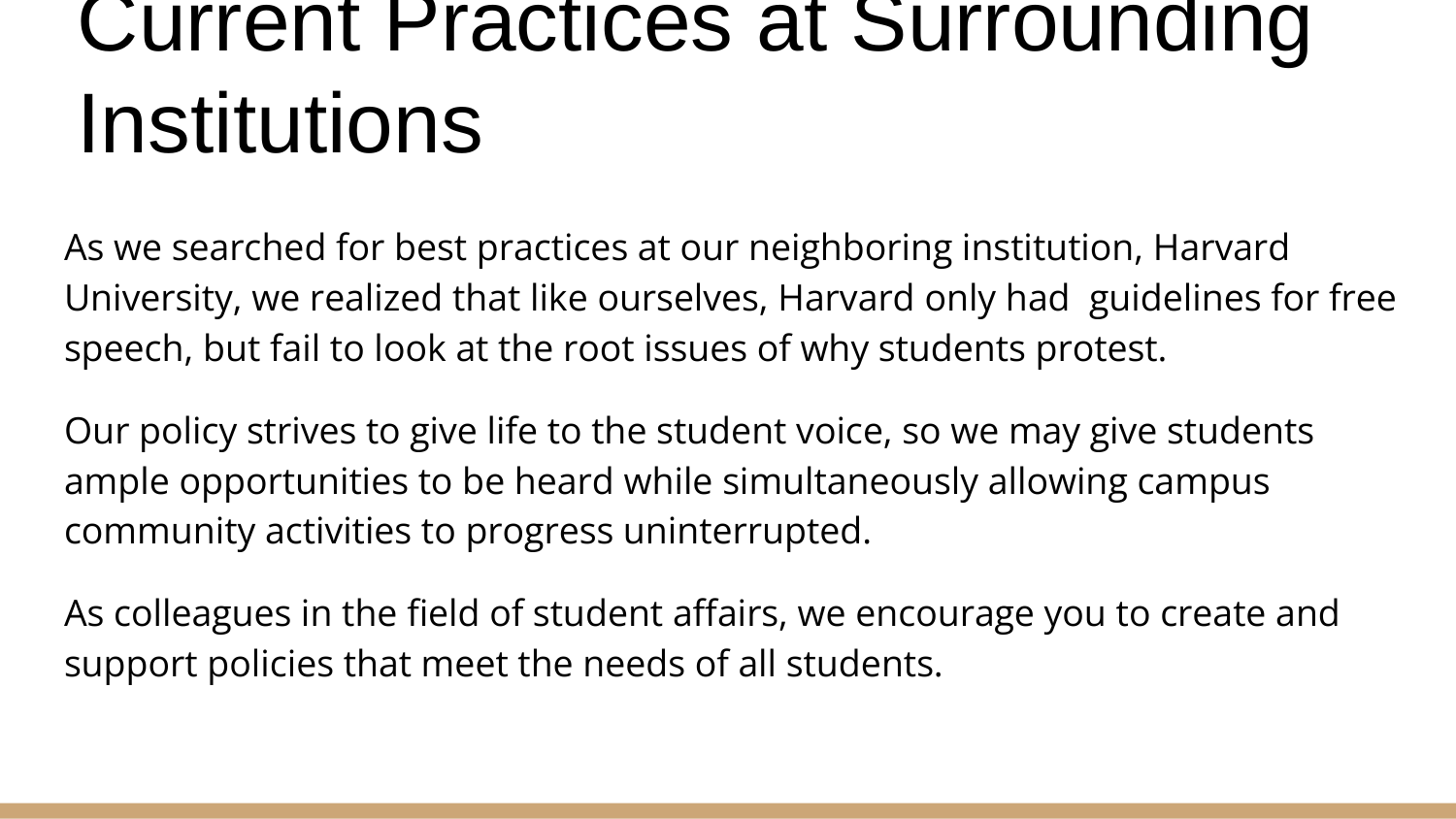

# Current Practices at Surrounding Institutions
As we searched for best practices at our neighboring institution, Harvard University, we realized that like ourselves, Harvard only had  guidelines for free speech, but fail to look at the root issues of why students protest.
Our policy strives to give life to the student voice, so we may give students ample opportunities to be heard while simultaneously allowing campus community activities to progress uninterrupted.
As colleagues in the field of student affairs, we encourage you to create and support policies that meet the needs of all students.